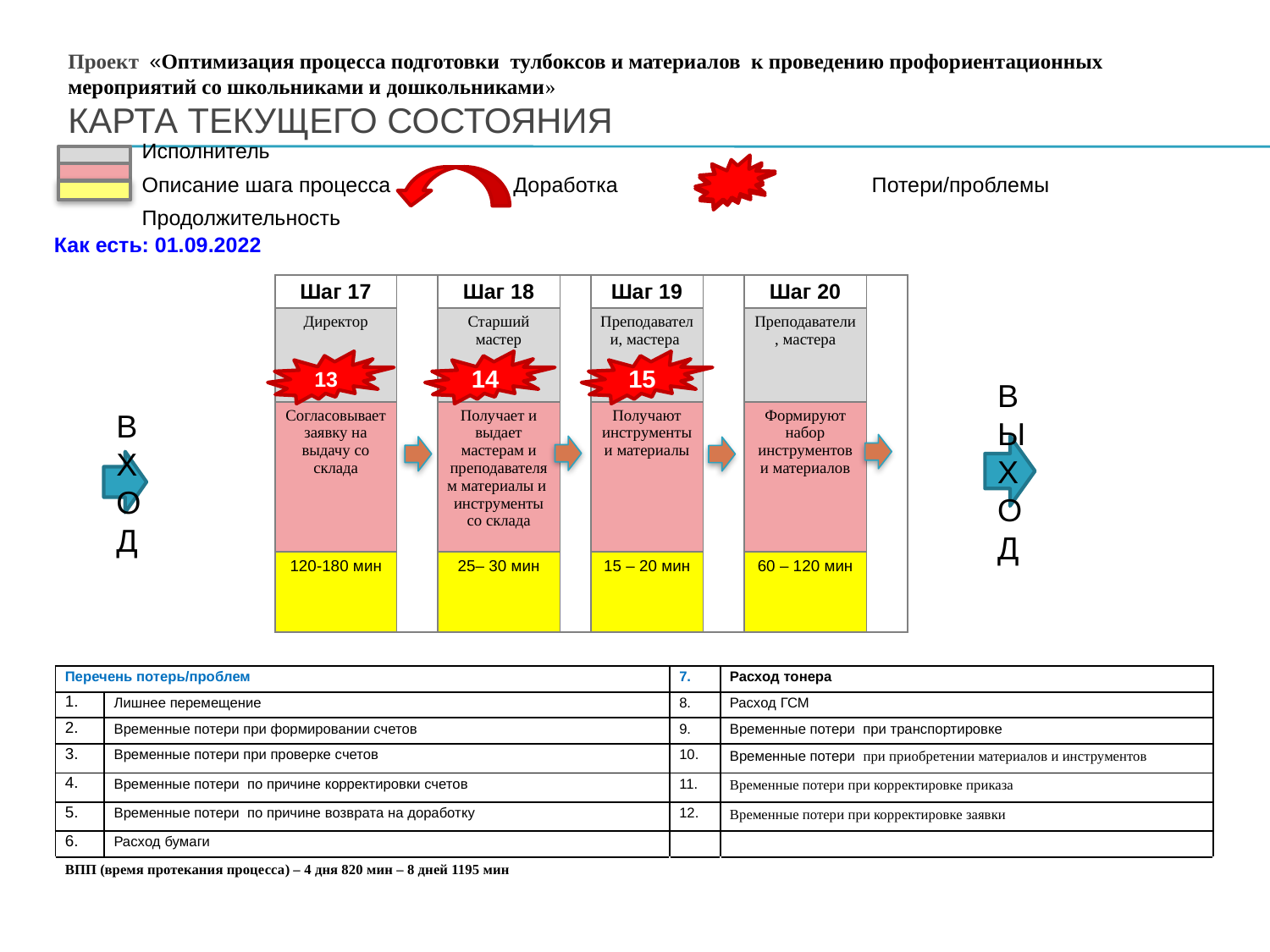

# Проект  «Оптимизация процесса подготовки  тулбоксов и материалов  к проведению профориентационных мероприятий со школьниками и дошкольниками» Карта текущего состояния

|  | Исполнитель |  |  |
| --- | --- | --- | --- |
|  | Описание шага процесса |  | Доработка Потери/проблемы |
|  | Продолжительность |  |  |

| Как есть: 01.09.2022 |
| --- |
| Шаг 17 |  | Шаг 18 |  | Шаг 19 |  | Шаг 20 |  |
| --- | --- | --- | --- | --- | --- | --- | --- |
| Директор |  | Старший мастер |  | Преподаватели, мастера |  | Преподаватели, мастера |  |
| Согласовывает заявку на выдачу со склада |  | Получает и выдает мастерам и преподавателям материалы и инструменты со склада |  | Получают инструменты и материалы |  | Формируют набор инструментов и материалов |  |
| 120-180 мин |  | 25– 30 мин |  | 15 – 20 мин |  | 60 – 120 мин |  |
13
14
15

ВЫХОД

В
Х
ОД
| Перечень потерь/проблем |  | 7. | Расход тонера |
| --- | --- | --- | --- |
| 1. | Лишнее перемещение | 8. | Расход ГСМ |
| 2. | Временные потери при формировании счетов | 9. | Временные потери при транспортировке |
| 3. | Временные потери при проверке счетов | 10. | Временные потери при приобретении материалов и инструментов |
| 4. | Временные потери по причине корректировки счетов | 11. | Временные потери при корректировке приказа |
| 5. | Временные потери по причине возврата на доработку | 12. | Временные потери при корректировке заявки |
| 6. | Расход бумаги |  |  |
| ВПП (время протекания процесса) – 4 дня 820 мин – 8 дней 1195 мин |  |  |  |